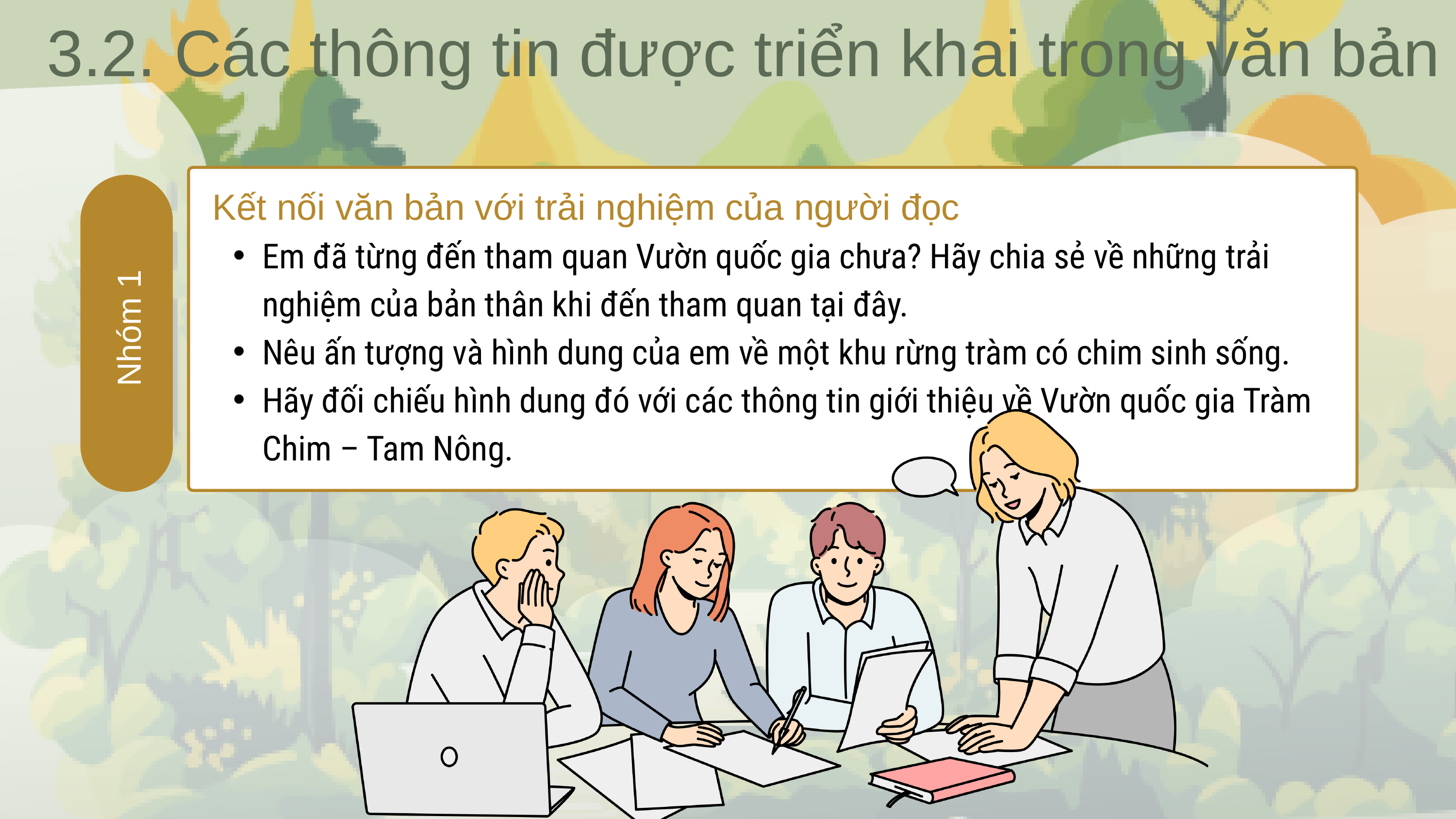

3.2. Các thông tin được triển khai trong văn bản

 Kết nối văn bản với trải nghiệm của người đọc
Em đã từng đến tham quan Vườn quốc gia chưa? Hãy chia sẻ về những trải nghiệm của bản thân khi đến tham quan tại đây.
Nêu ấn tượng và hình dung của em về một khu rừng tràm có chim sinh sống.
Hãy đối chiếu hình dung đó với các thông tin giới thiệu về Vườn quốc gia Tràm Chim – Tam Nông.

Nhóm 1